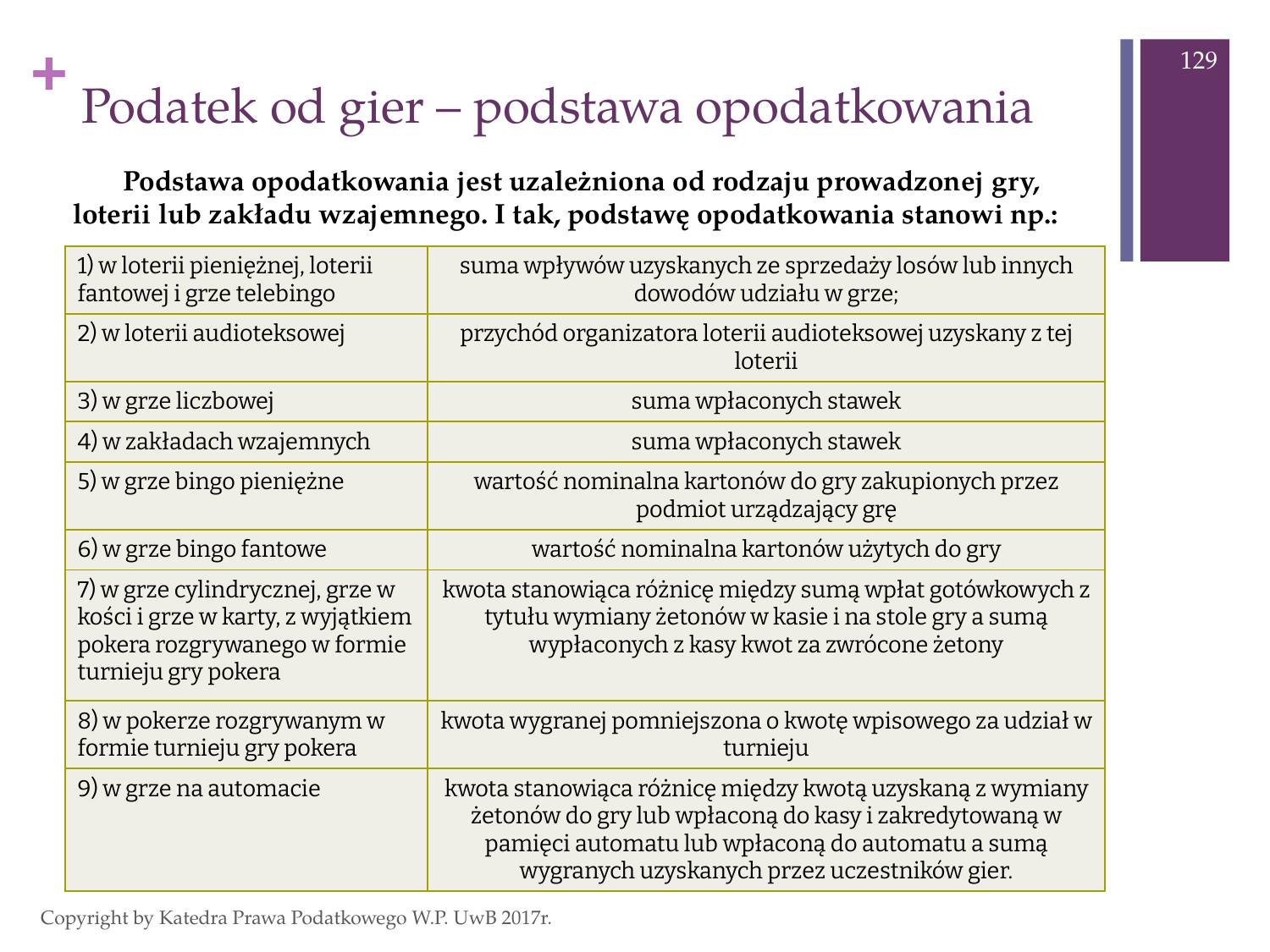

129
# Podatek od gier – podstawa opodatkowania
Podstawa opodatkowania jest uzależniona od rodzaju prowadzonej gry, loterii lub zakładu wzajemnego. I tak, podstawę opodatkowania stanowi np.:
| 1) w loterii pieniężnej, loterii fantowej i grze telebingo | suma wpływów uzyskanych ze sprzedaży losów lub innych dowodów udziału w grze; |
| --- | --- |
| 2) w loterii audioteksowej | przychód organizatora loterii audioteksowej uzyskany z tej loterii |
| 3) w grze liczbowej | suma wpłaconych stawek |
| 4) w zakładach wzajemnych | suma wpłaconych stawek |
| 5) w grze bingo pieniężne | wartość nominalna kartonów do gry zakupionych przez podmiot urządzający grę |
| 6) w grze bingo fantowe | wartość nominalna kartonów użytych do gry |
| 7) w grze cylindrycznej, grze w kości i grze w karty, z wyjątkiem pokera rozgrywanego w formie turnieju gry pokera | kwota stanowiąca różnicę między sumą wpłat gotówkowych z tytułu wymiany żetonów w kasie i na stole gry a sumą wypłaconych z kasy kwot za zwrócone żetony |
| 8) w pokerze rozgrywanym w formie turnieju gry pokera | kwota wygranej pomniejszona o kwotę wpisowego za udział w turnieju |
| 9) w grze na automacie | kwota stanowiąca różnicę między kwotą uzyskaną z wymiany żetonów do gry lub wpłaconą do kasy i zakredytowaną w pamięci automatu lub wpłaconą do automatu a sumą wygranych uzyskanych przez uczestników gier. |
Copyright by Katedra Prawa Podatkowego W.P. UwB 2017r.